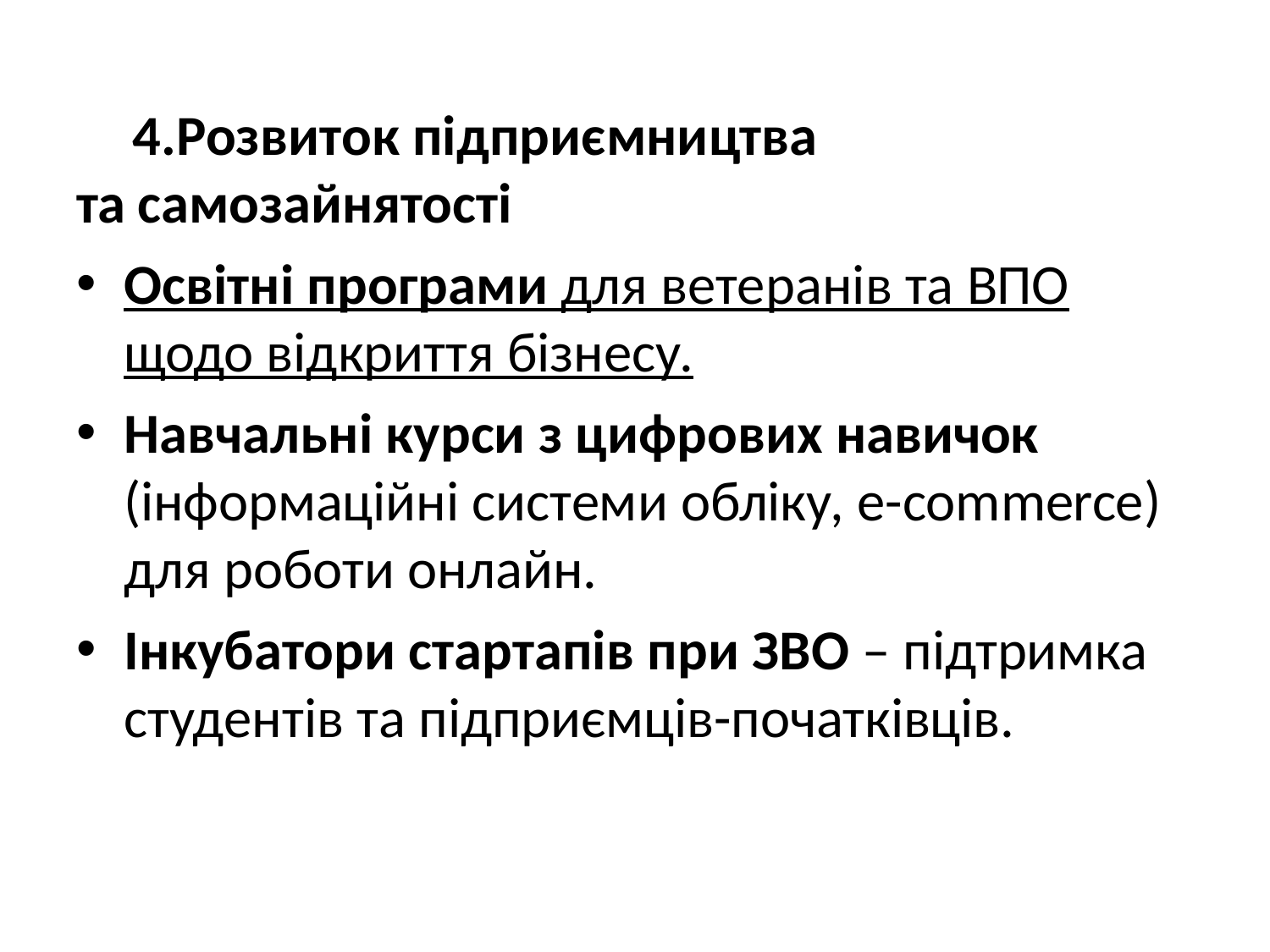

Розвиток підприємництва та самозайнятості
Освітні програми для ветеранів та ВПО щодо відкриття бізнесу.
Навчальні курси з цифрових навичок (інформаційні системи обліку, e-commerce) для роботи онлайн.
Інкубатори стартапів при ЗВО – підтримка студентів та підприємців-початківців.